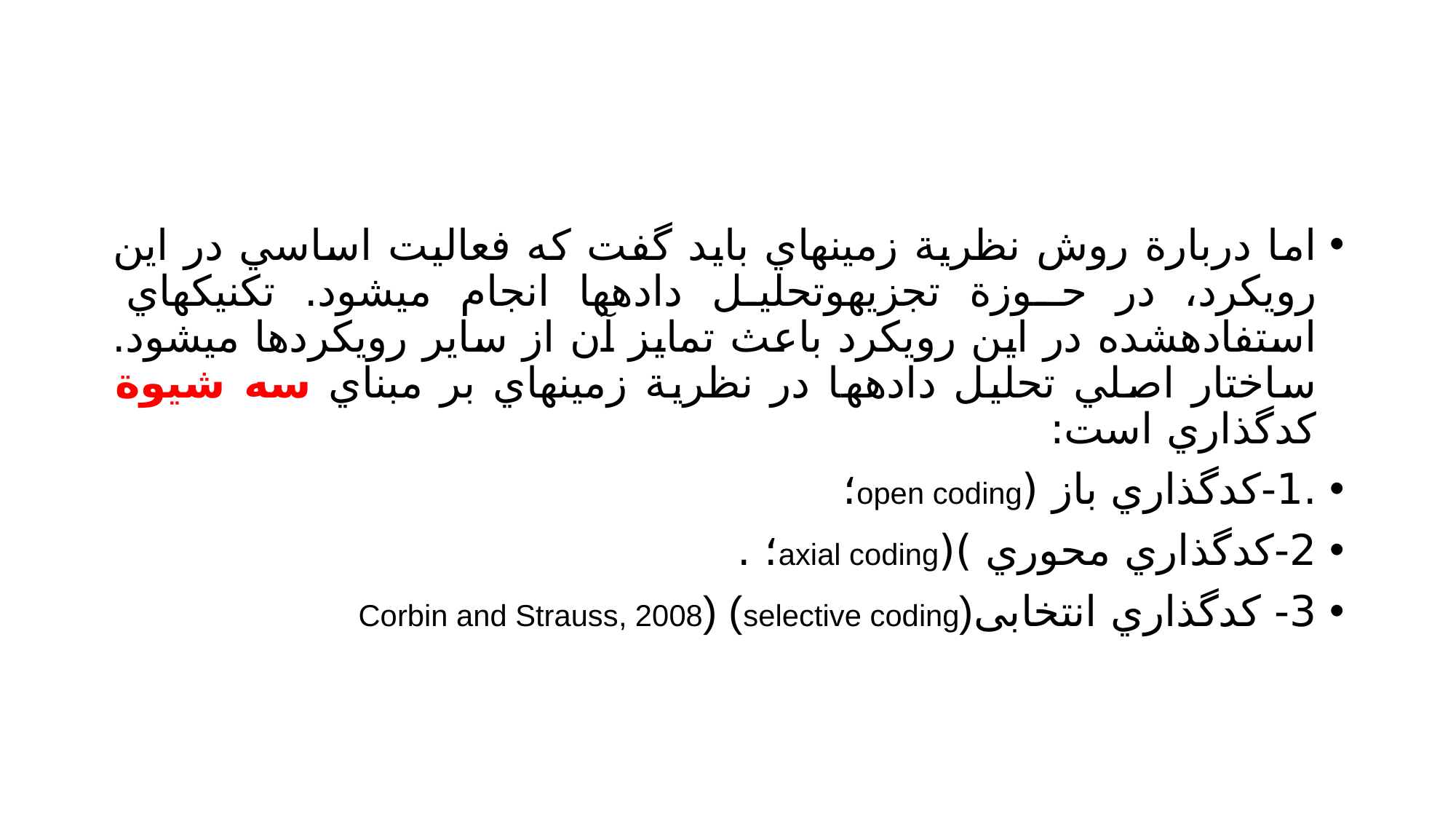

#
اما دربارة روش نظرية زمينهاي بايد گفت كه فعاليت اساسي در اين رويكرد، در حـوزة تجزيهوتحليل دادهها انجام ميشود. تكنيكهاي استفادهشده در اين رويكرد باعث تمايز آن از ساير رويكردها ميشود. ساختار اصلي تحليل دادهها در نظرية زمينهاي بر مبناي سه شيوة كدگذاري است:
.1-کدگذاري باز (open coding؛
2-کدگذاري محوري )(axial coding؛ .
3- كدگذاري انتخابیCorbin and Strauss, 2008) (selective coding)